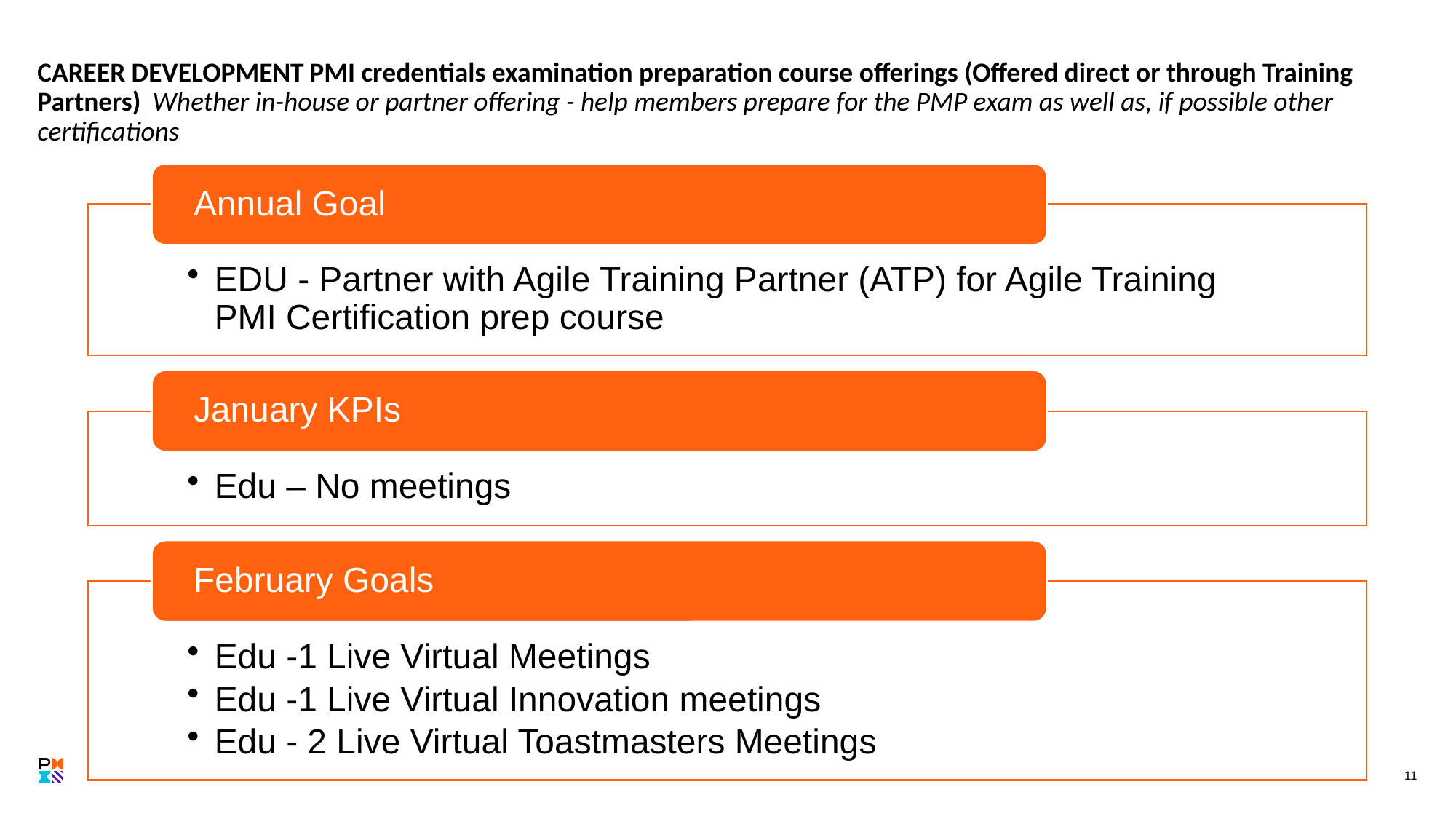

# CAREER DEVELOPMENT PMI credentials examination preparation course offerings (Offered direct or through Training Partners)  Whether in-house or partner offering - help members prepare for the PMP exam as well as, if possible other certifications
EDU - Partner with Agile Training Partner (ATP) for Agile Training PMI Certification prep course
Annual Goal
Edu – No meetings
January KPIs
Edu -1 Live Virtual Meetings
Edu -1 Live Virtual Innovation meetings
Edu - 2 Live Virtual Toastmasters Meetings
February Goals
11